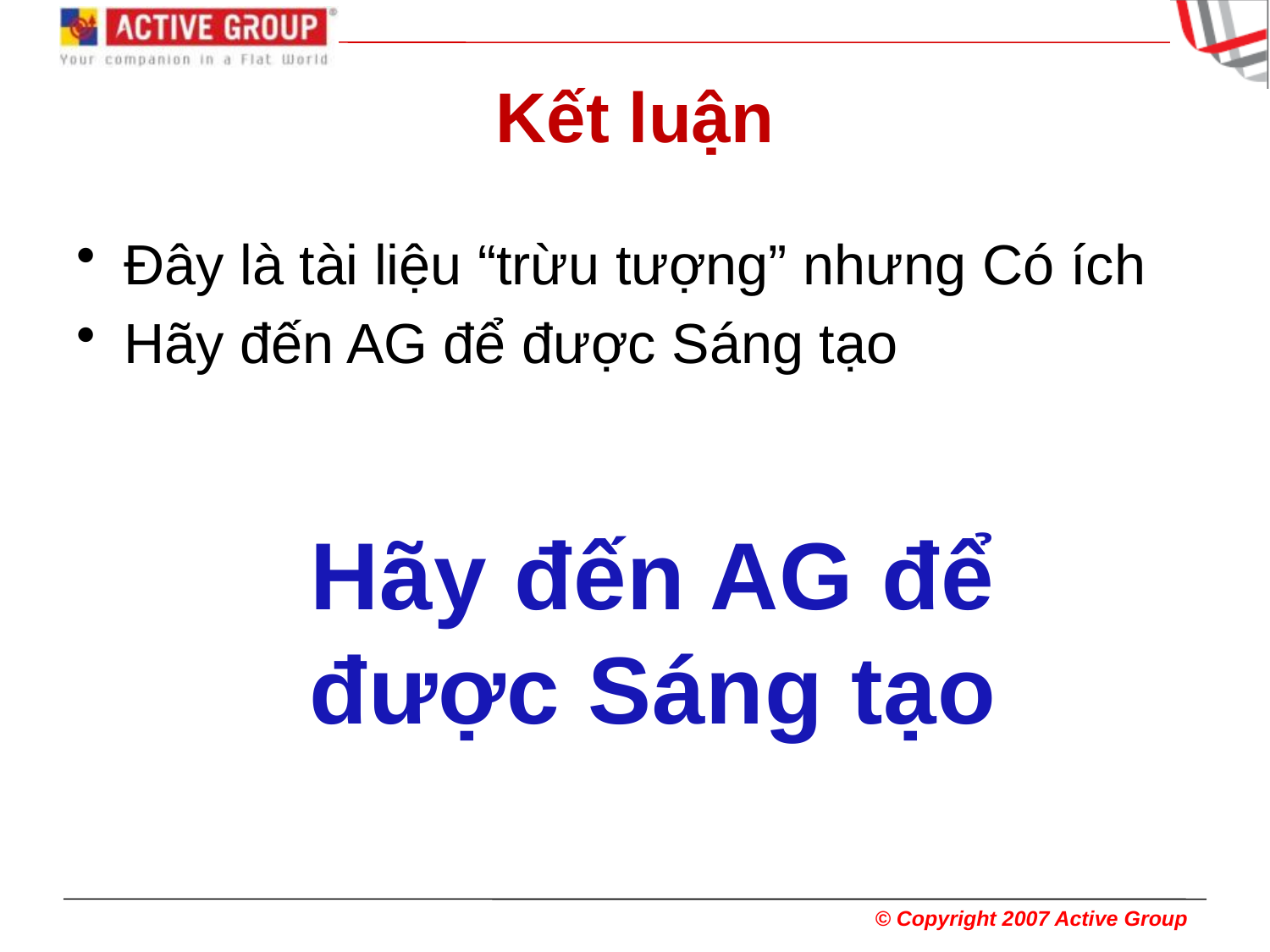

# Kết luận
Đây là tài liệu “trừu tượng” nhưng Có ích
Hãy đến AG để được Sáng tạo

Hãy đến AG để được Sáng tạo